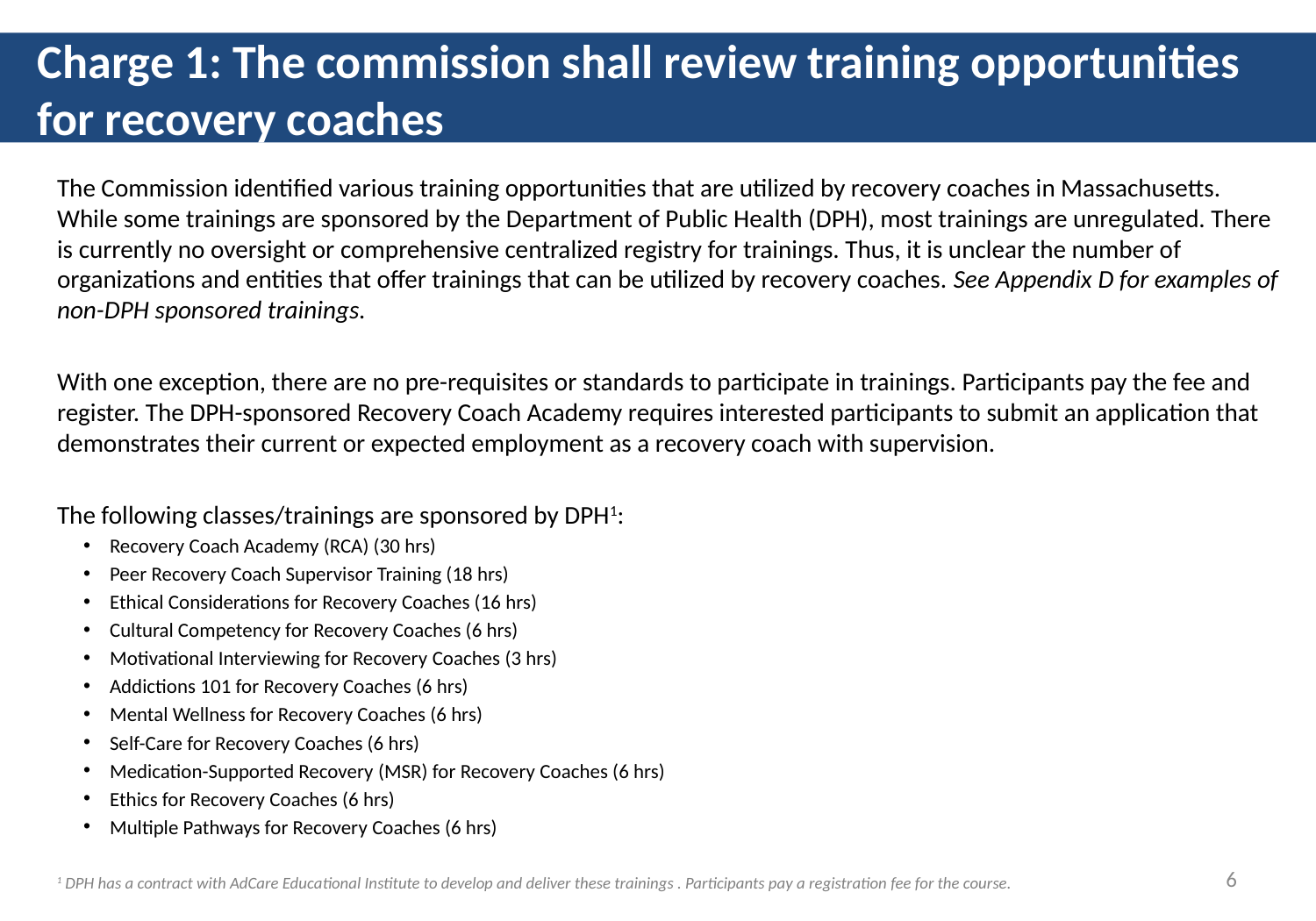

Charge 1: The commission shall review training opportunities for recovery coaches
The Commission identified various training opportunities that are utilized by recovery coaches in Massachusetts.  While some trainings are sponsored by the Department of Public Health (DPH), most trainings are unregulated. There is currently no oversight or comprehensive centralized registry for trainings. Thus, it is unclear the number of organizations and entities that offer trainings that can be utilized by recovery coaches. See Appendix D for examples of non-DPH sponsored trainings.

With one exception, there are no pre-requisites or standards to participate in trainings. Participants pay the fee and register. The DPH-sponsored Recovery Coach Academy requires interested participants to submit an application that demonstrates their current or expected employment as a recovery coach with supervision.

The following classes/trainings are sponsored by DPH1:
Recovery Coach Academy (RCA) (30 hrs)
Peer Recovery Coach Supervisor Training (18 hrs)
Ethical Considerations for Recovery Coaches (16 hrs)
Cultural Competency for Recovery Coaches (6 hrs)
Motivational Interviewing for Recovery Coaches (3 hrs)
Addictions 101 for Recovery Coaches (6 hrs)
Mental Wellness for Recovery Coaches (6 hrs)
Self-Care for Recovery Coaches (6 hrs)
Medication-Supported Recovery (MSR) for Recovery Coaches (6 hrs)
Ethics for Recovery Coaches (6 hrs)
Multiple Pathways for Recovery Coaches (6 hrs)

6
1 DPH has a contract with AdCare Educational Institute to develop and deliver these trainings . Participants pay a registration fee for the course.